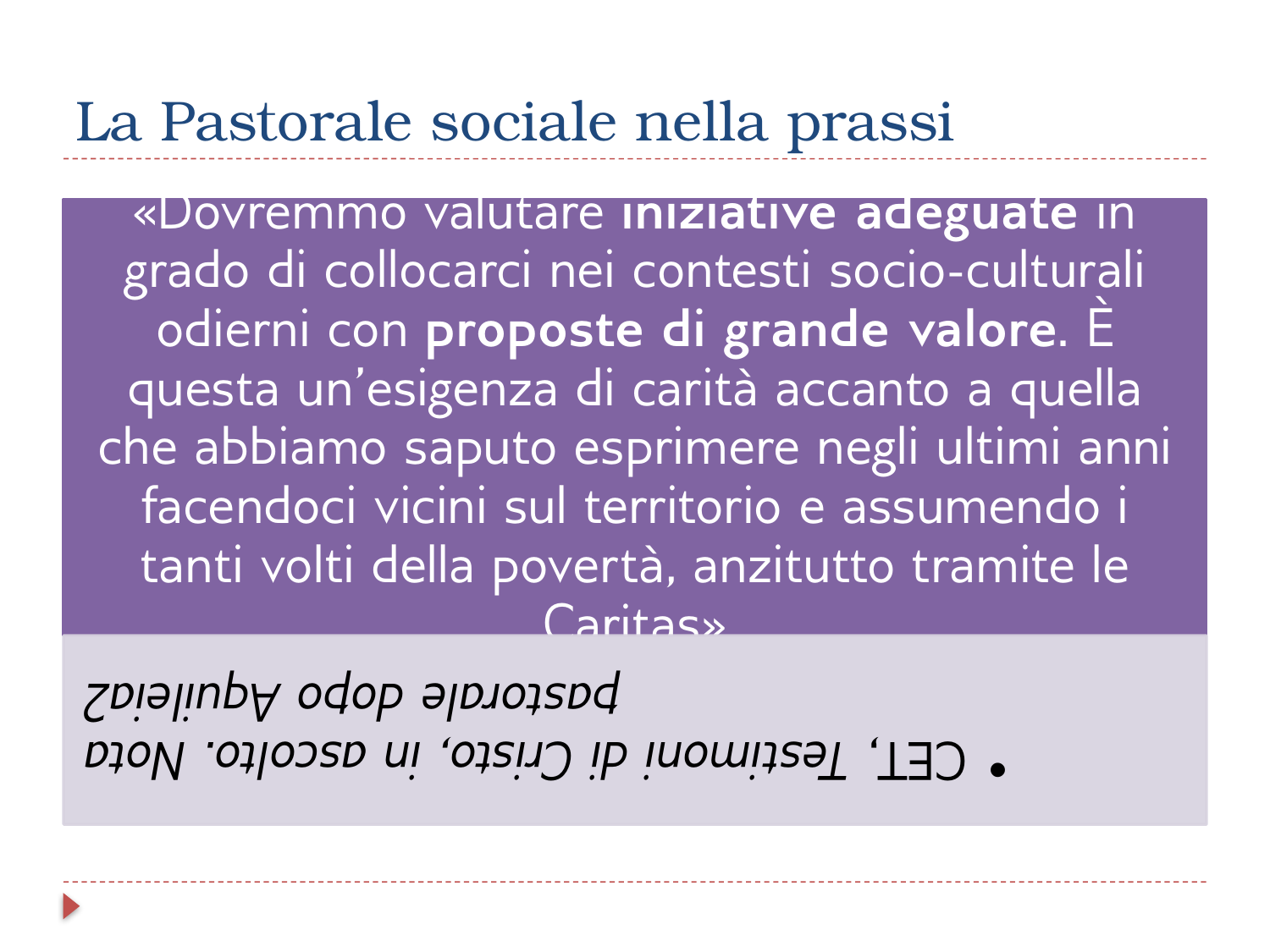

# La Pastorale sociale nella prassi
«Dovremmo valutare iniziative adeguate in grado di collocarci nei contesti socio-culturali odierni con proposte di grande valore. È questa un’esigenza di carità accanto a quella che abbiamo saputo esprimere negli ultimi anni facendoci vicini sul territorio e assumendo i tanti volti della povertà, anzitutto tramite le Caritas»
CET, Testimoni di Cristo, in ascolto. Nota pastorale dopo Aquileia2